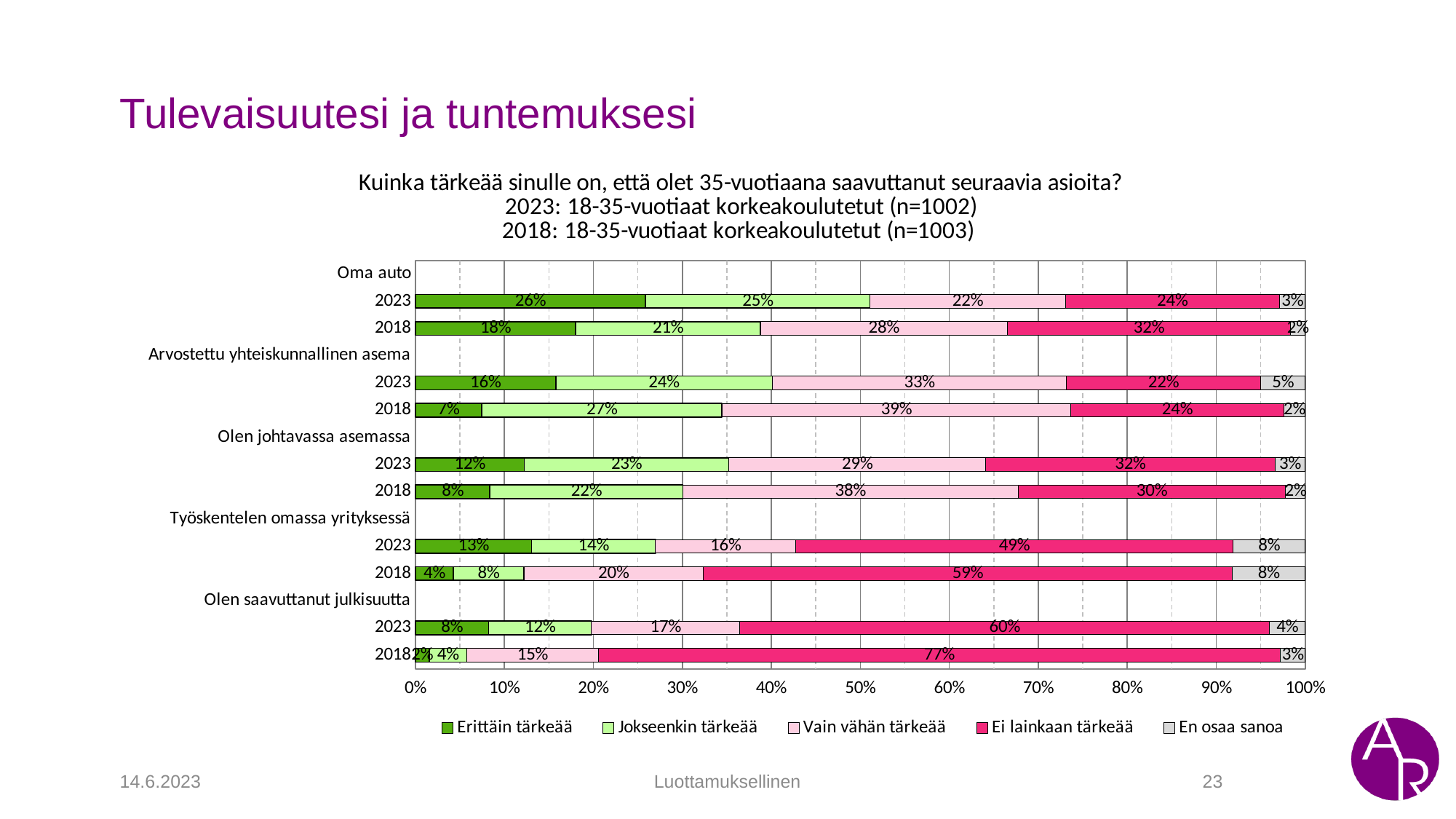

# Tulevaisuutesi ja tuntemuksesi

### Chart: Kuinka tärkeää sinulle on, että olet 35-vuotiaana saavuttanut seuraavia asioita?
2023: 18-35-vuotiaat korkeakoulutetut (n=1002)
2018: 18-35-vuotiaat korkeakoulutetut (n=1003)

| Category | Erittäin tärkeää | Jokseenkin tärkeää | Vain vähän tärkeää | Ei lainkaan tärkeää | En osaa sanoa |
|---|---|---|---|---|---|
| Oma auto | None | None | None | None | None |
| 2023 | 0.2585170340681363 | 0.25250501002004005 | 0.21943887775551102 | 0.2404809619238477 | 0.02905811623246493 |
| 2018 | 0.18012851246634054 | 0.20761046747261125 | 0.2773515694725168 | 0.3182491814173232 | 0.016660269171208223 |
| Arvostettu yhteiskunnallinen asema | None | None | None | None | None |
| 2023 | 0.1577889447236181 | 0.24321608040201007 | 0.33065326633165826 | 0.21809045226130655 | 0.05025125628140704 |
| 2018 | 0.07452359444385404 | 0.2699168552962728 | 0.39198388338317064 | 0.23933257533774804 | 0.024243091538954497 |
| Olen johtavassa asemassa | None | None | None | None | None |
| 2023 | 0.12236710130391174 | 0.22968906720160479 | 0.28886659979939816 | 0.324974924774323 | 0.034102306920762285 |
| 2018 | 0.083675105199111 | 0.21677146162519456 | 0.3767150126485662 | 0.3008608141267456 | 0.02197760640038259 |
| Työskentelen omassa yrityksessä | None | None | None | None | None |
| 2023 | 0.13039117352056168 | 0.13941825476429287 | 0.15747241725175526 | 0.49147442326980945 | 0.08124373119358075 |
| 2018 | 0.04241680291054222 | 0.0796285719728773 | 0.20125554511356475 | 0.5944602447576072 | 0.08223883524540856 |
| Olen saavuttanut julkisuutta | None | None | None | None | None |
| 2023 | 0.08232931726907632 | 0.11546184738955823 | 0.16666666666666669 | 0.5953815261044176 | 0.04016064257028113 |
| 2018 | 0.01544098935803887 | 0.04243989412625468 | 0.14747755452151703 | 0.7666451868479309 | 0.02799637514625848 |
14.6.2023
Luottamuksellinen
23